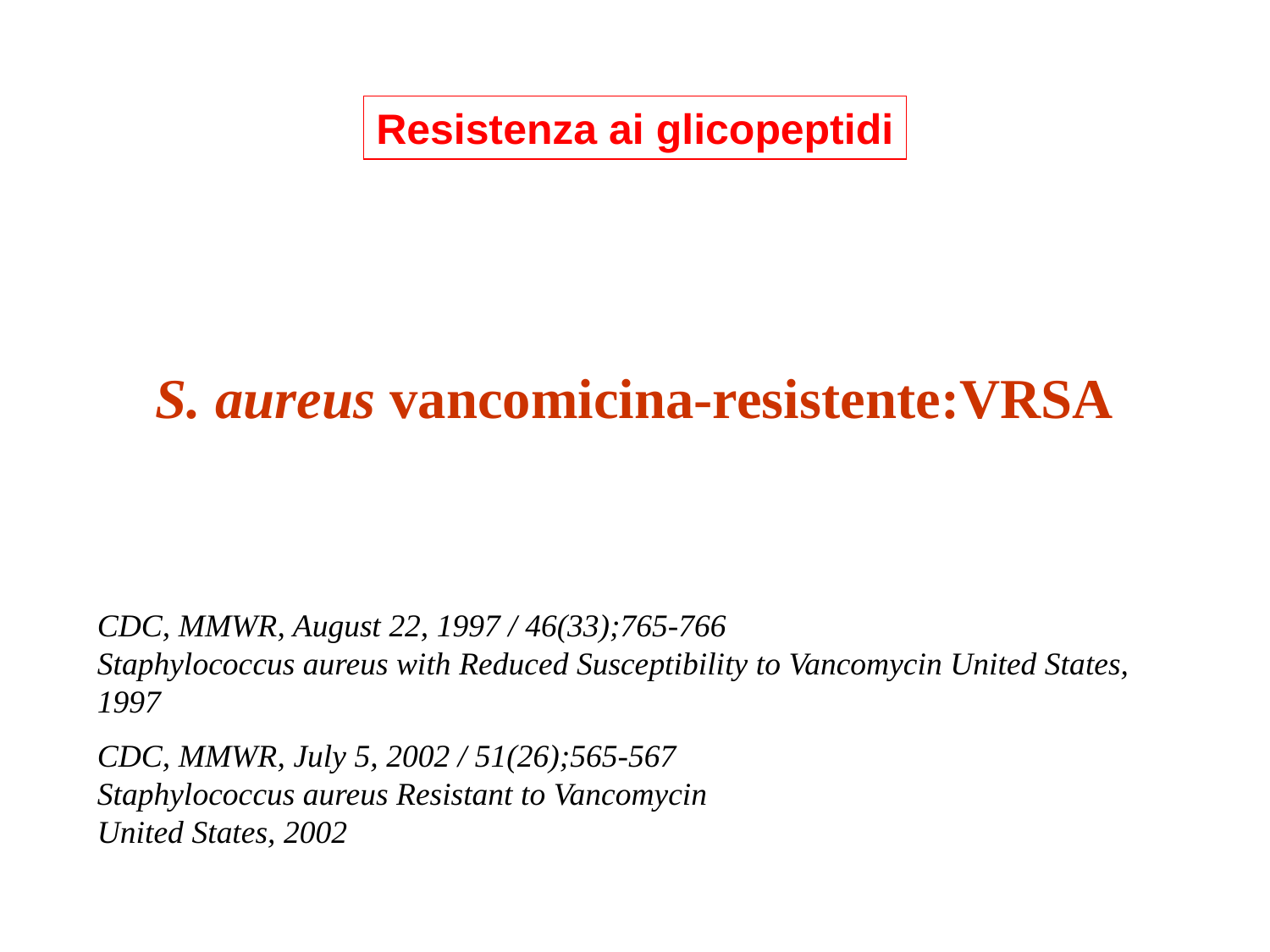

Resistenza ai glicopeptidi
S. aureus vancomicina-resistente:VRSA
CDC, MMWR, August 22, 1997 / 46(33);765-766
Staphylococcus aureus with Reduced Susceptibility to Vancomycin United States, 1997
CDC, MMWR, July 5, 2002 / 51(26);565-567
Staphylococcus aureus Resistant to Vancomycin
United States, 2002